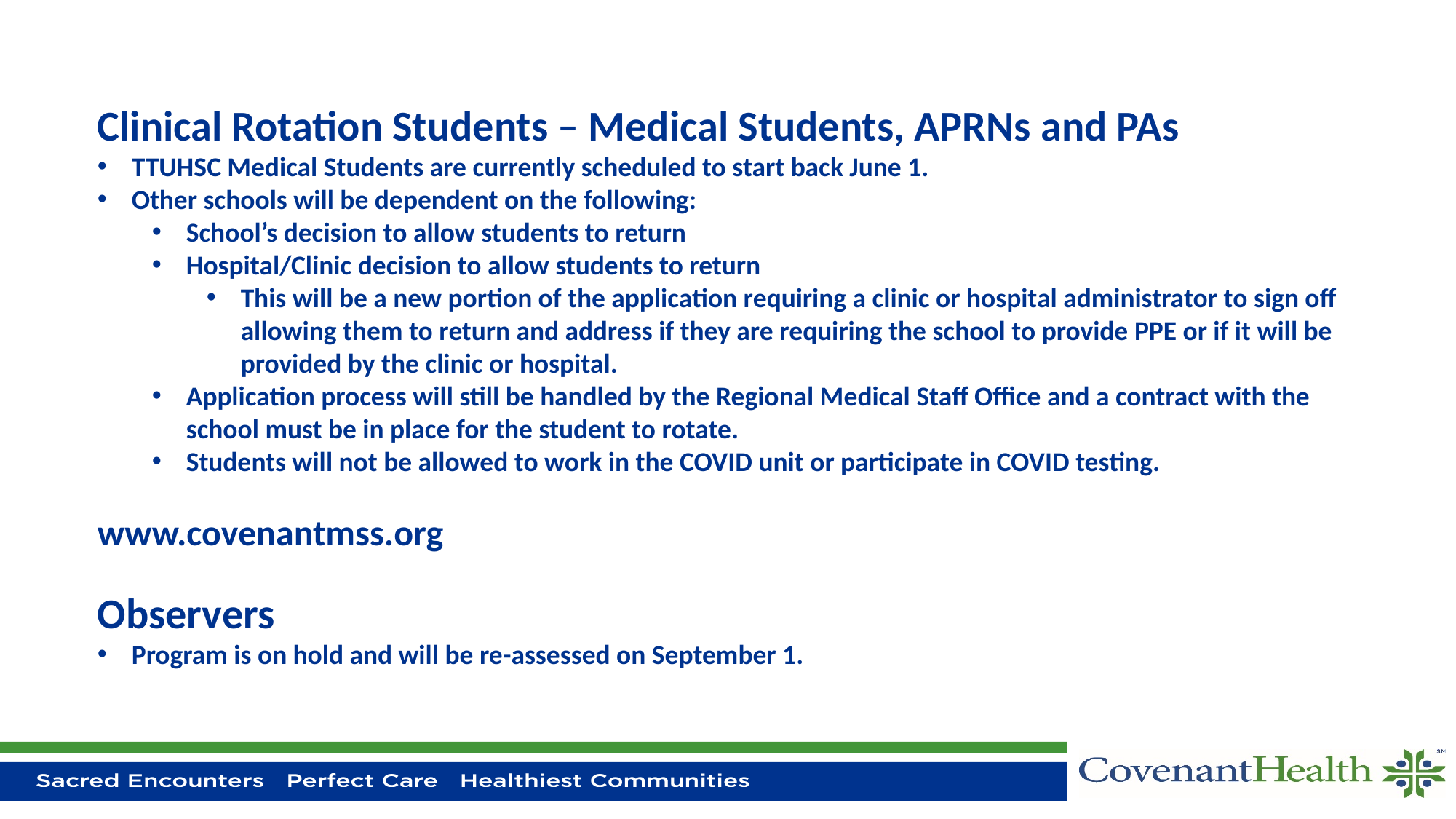

Clinical Rotation Students – Medical Students, APRNs and PAs
TTUHSC Medical Students are currently scheduled to start back June 1.
Other schools will be dependent on the following:
School’s decision to allow students to return
Hospital/Clinic decision to allow students to return
This will be a new portion of the application requiring a clinic or hospital administrator to sign off allowing them to return and address if they are requiring the school to provide PPE or if it will be provided by the clinic or hospital.
Application process will still be handled by the Regional Medical Staff Office and a contract with the school must be in place for the student to rotate.
Students will not be allowed to work in the COVID unit or participate in COVID testing.

www.covenantmss.org

Observers
Program is on hold and will be re-assessed on September 1.